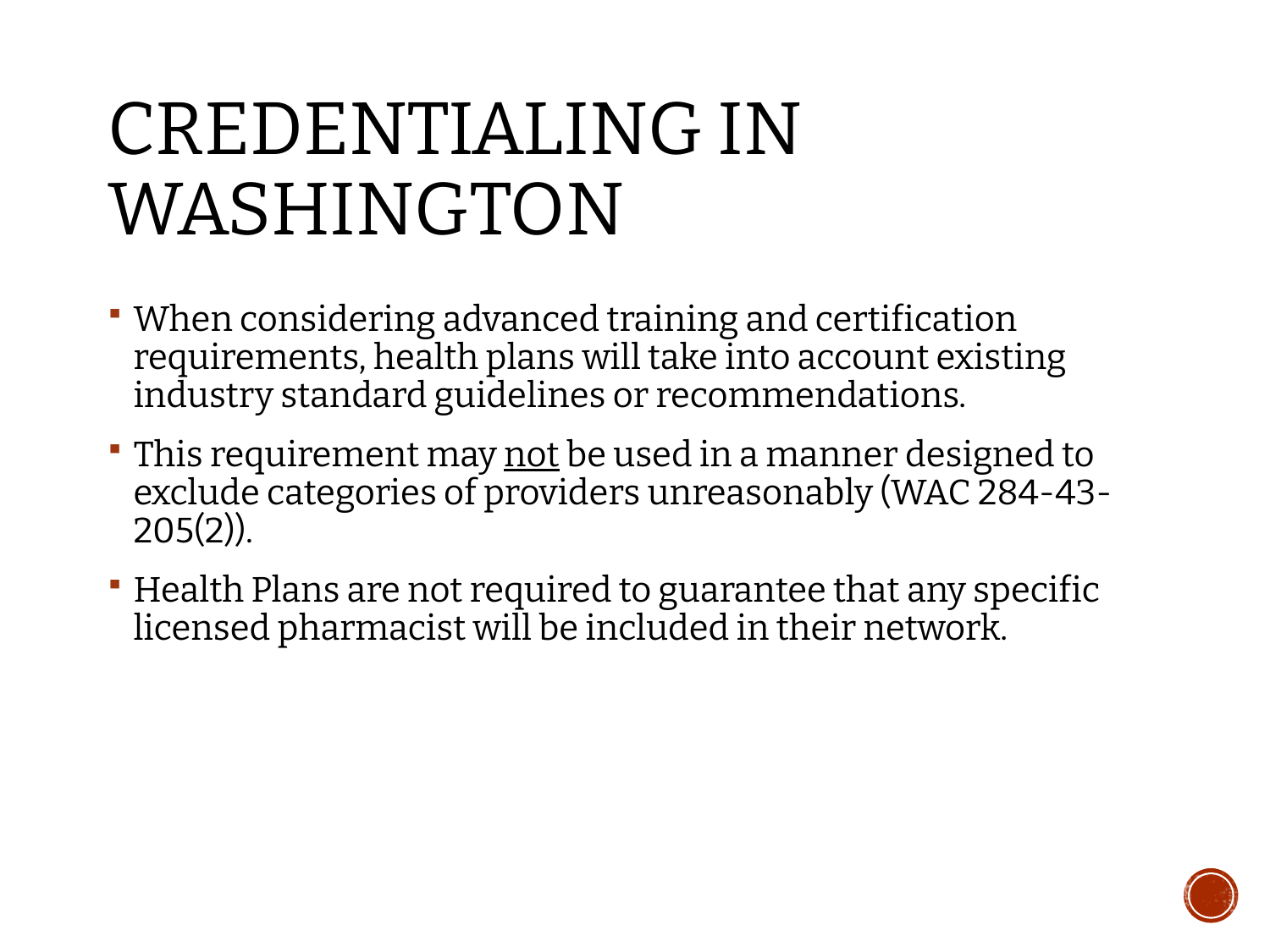

# Credentialing in Washington
When considering advanced training and certification requirements, health plans will take into account existing industry standard guidelines or recommendations.
This requirement may not be used in a manner designed to exclude categories of providers unreasonably (WAC 284-43-205(2)).
Health Plans are not required to guarantee that any specific licensed pharmacist will be included in their network.